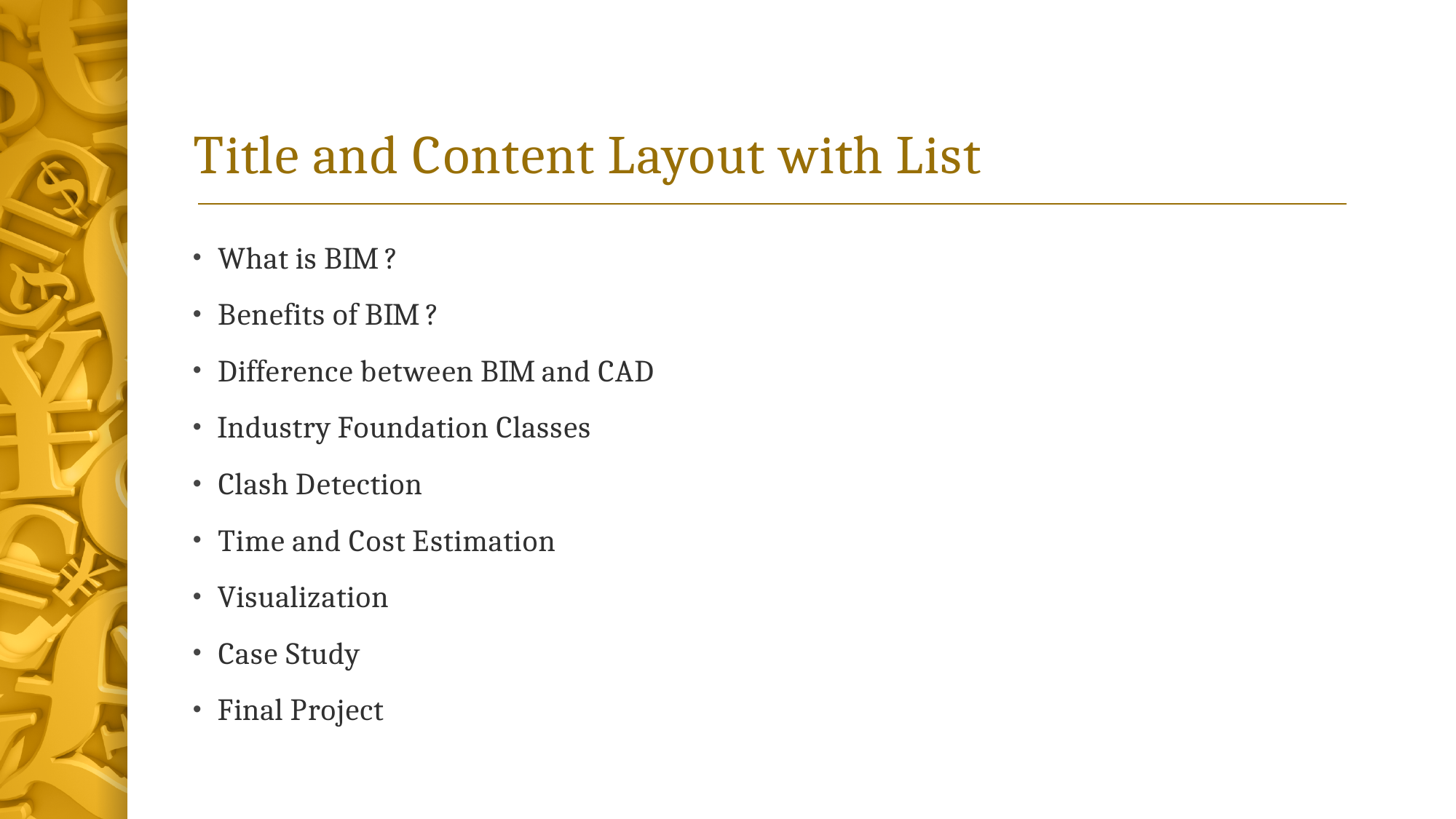

# Title and Content Layout with List
What is BIM ?
Benefits of BIM ?
Difference between BIM and CAD
Industry Foundation Classes
Clash Detection
Time and Cost Estimation
Visualization
Case Study
Final Project